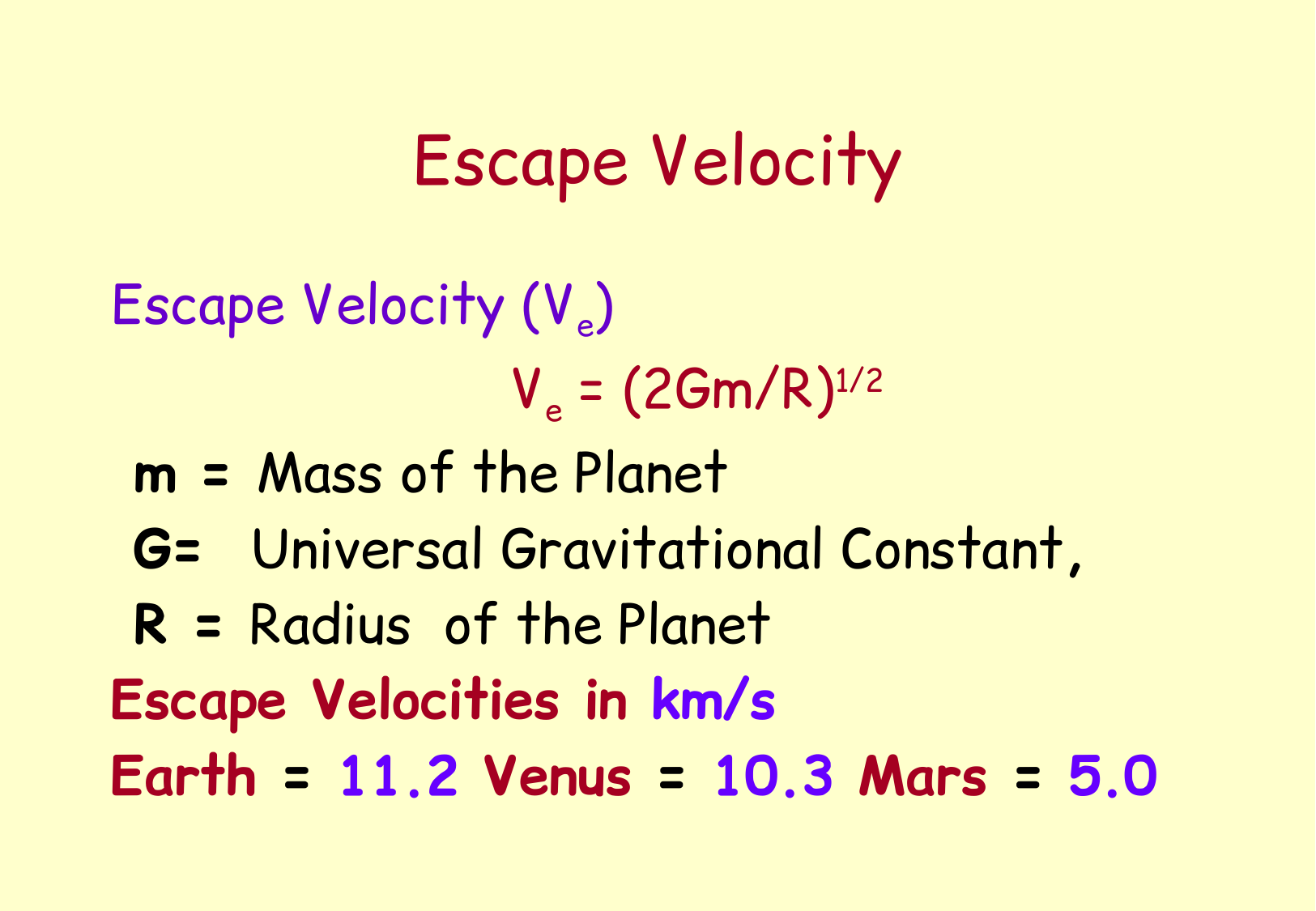

# Escape Velocity
Escape Velocity (Ve)
                 Ve = (2Gm/R)1/2
 m = Mass of the Planet
 G=  Universal Gravitational Constant,
 R = Radius  of the Planet
Escape Velocities in km/s
Earth = 11.2 Venus = 10.3 Mars = 5.0